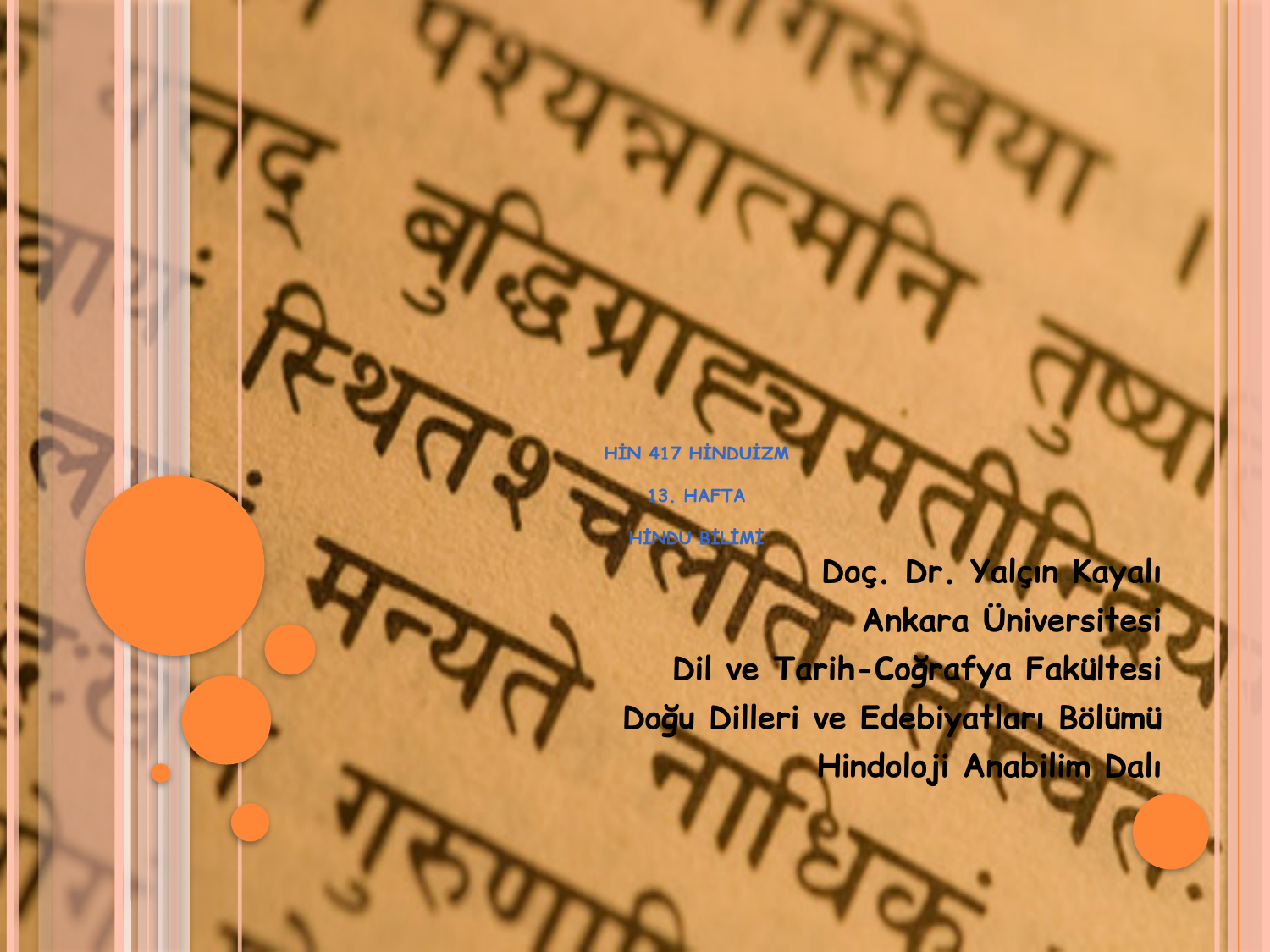

# HİN 417 HİNDUİZM 13. HAFTA Hindu Bilimi

Doç. Dr. Yalçın Kayalı
Ankara Üniversitesi
Dil ve Tarih-Coğrafya Fakültesi
Doğu Dilleri ve Edebiyatları Bölümü
Hindoloji Anabilim Dalı